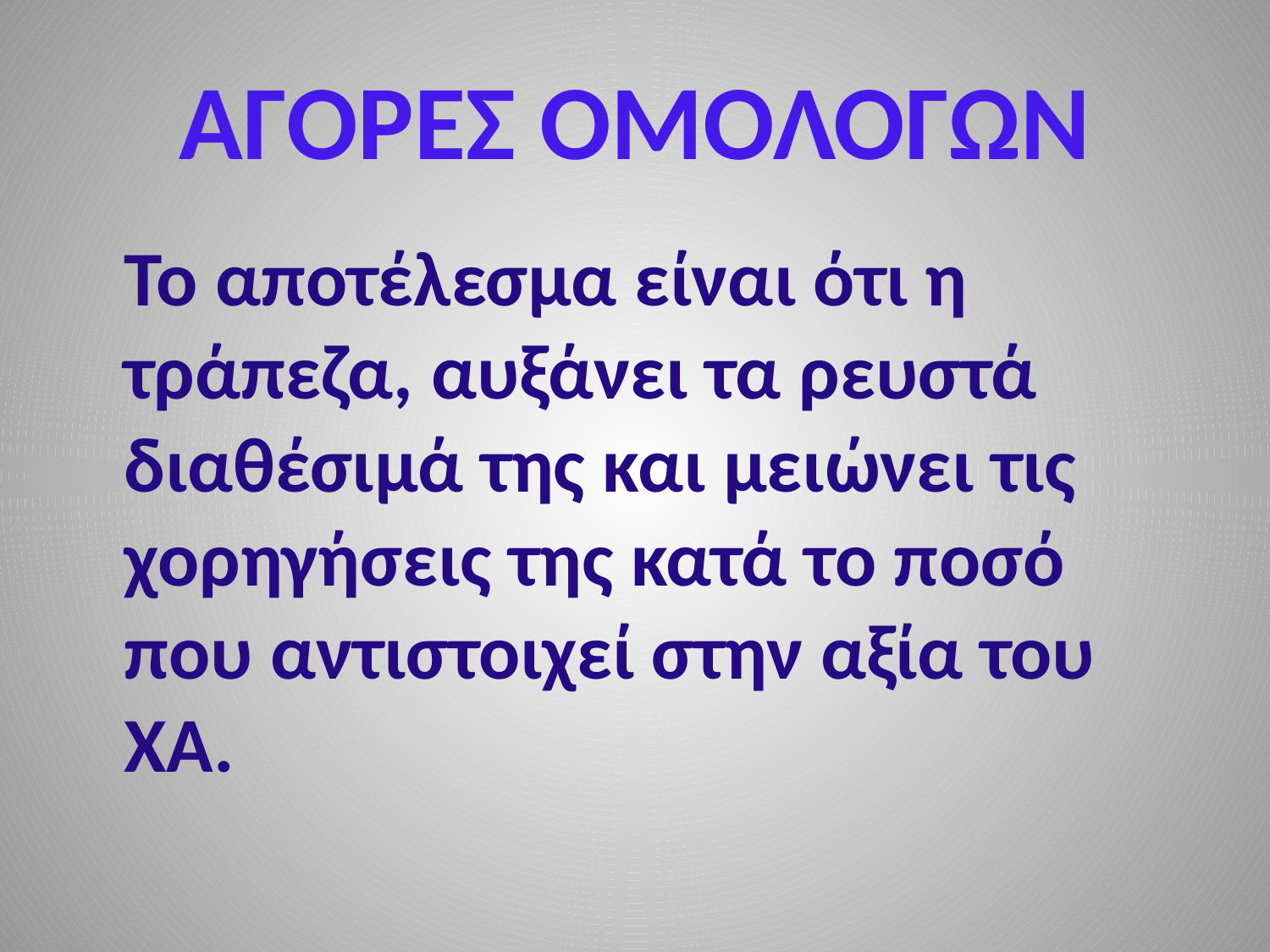

# ΑΓΟΡΕΣ ΟΜΟΛΟΓΩΝ
   Το αποτέλεσμα είναι ότι η τράπεζα, αυξάνει τα ρευστά διαθέσιμά της και μειώνει τις χορηγήσεις της κατά το ποσό που αντιστοιχεί στην αξία του ΧΑ.